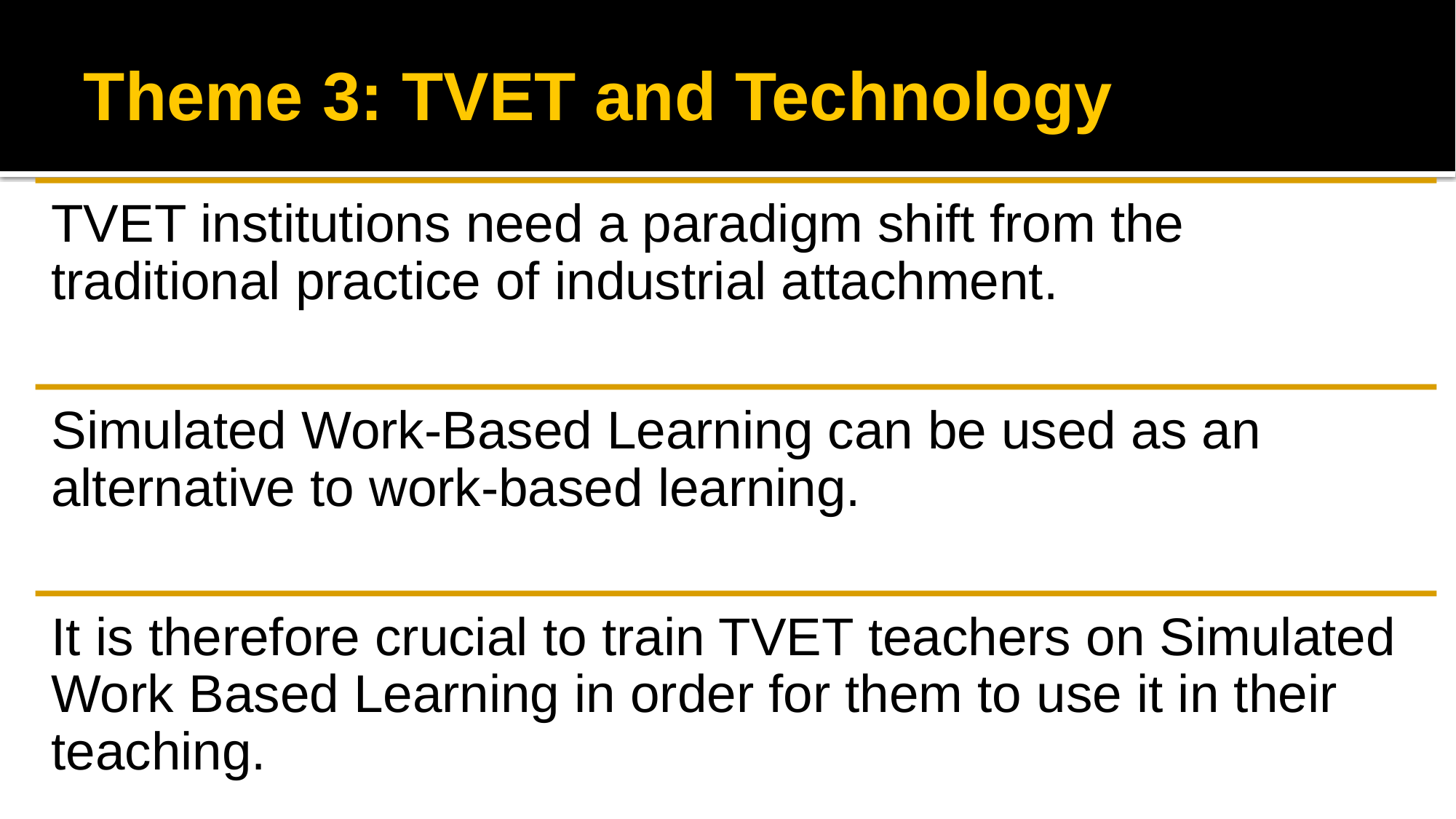

# Theme 3: TVET and Technology
TVET institutions need a paradigm shift from the traditional practice of industrial attachment.
Simulated Work-Based Learning can be used as an alternative to work-based learning.
It is therefore crucial to train TVET teachers on Simulated Work Based Learning in order for them to use it in their teaching.